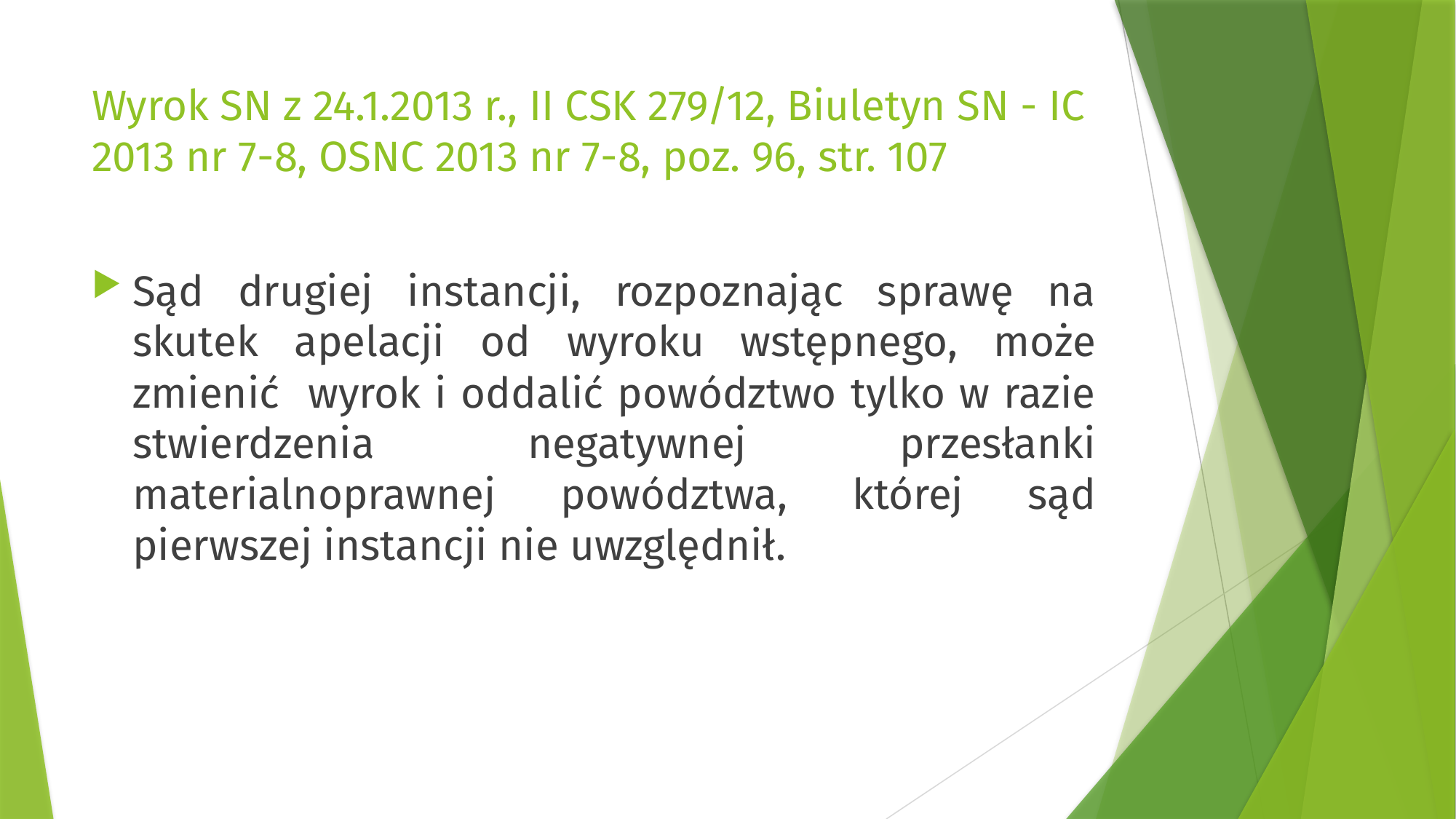

# Wyrok SN z 24.1.2013 r., II CSK 279/12, Biuletyn SN - IC 2013 nr 7-8, OSNC 2013 nr 7-8, poz. 96, str. 107
Sąd drugiej instancji, rozpoznając sprawę na skutek apelacji od wyroku wstępnego, może zmienić  wyrok i oddalić powództwo tylko w razie stwierdzenia negatywnej przesłanki materialnoprawnej powództwa, której sąd pierwszej instancji nie uwzględnił.